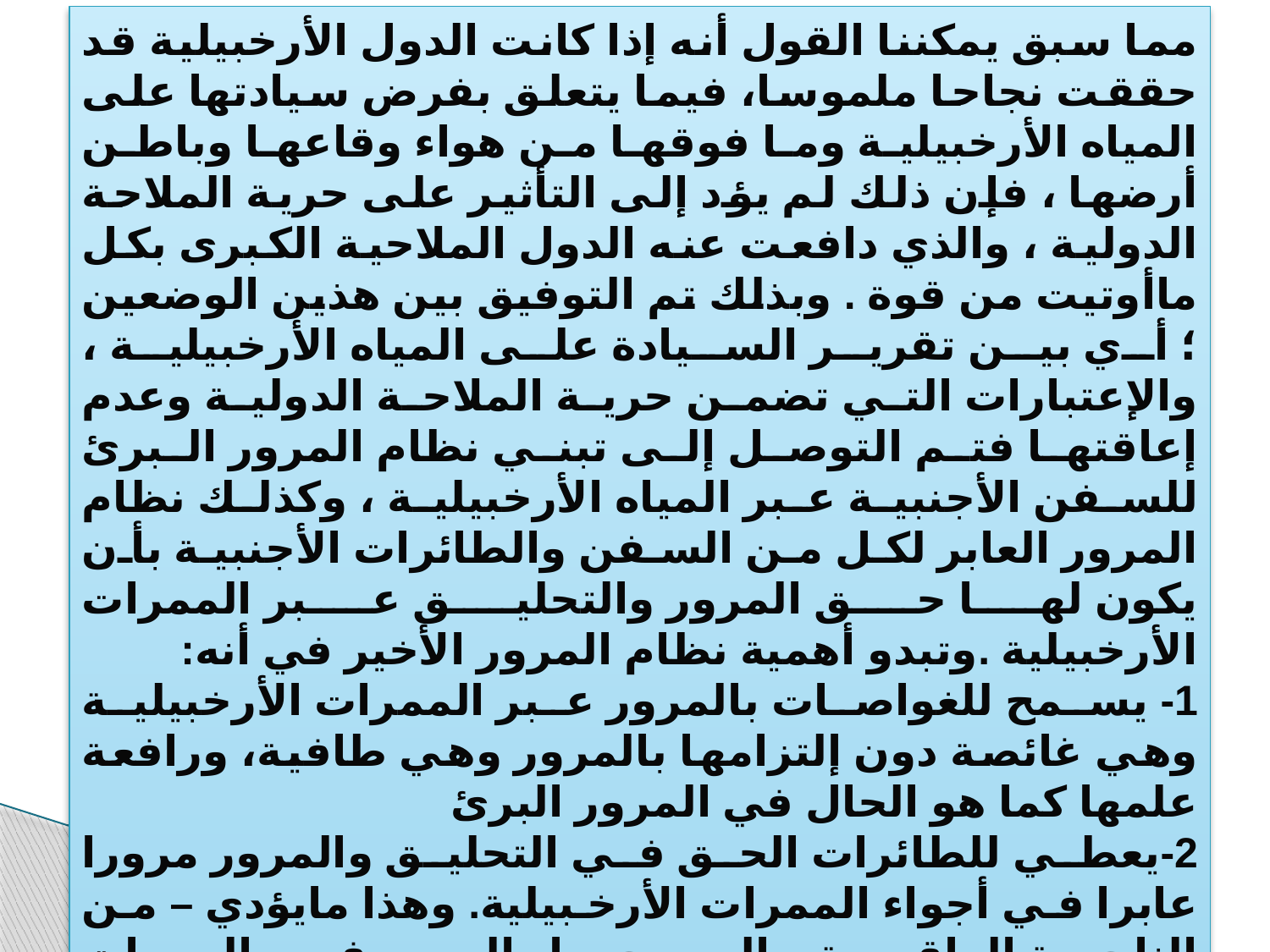

مما سبق يمكننا القول أنه إذا كانت الدول الأرخبيلية قد حققت نجاحا ملموسا، فيما يتعلق بفرض سيادتها على المياه الأرخبيلية وما فوقها من هواء وقاعها وباطن أرضها ، فإن ذلك لم يؤد إلى التأثير على حرية الملاحة الدولية ، والذي دافعت عنه الدول الملاحية الكبرى بكل ماأوتيت من قوة . وبذلك تم التوفيق بين هذين الوضعين ؛ أي بين تقرير السيادة على المياه الأرخبيلية ، والإعتبارات التي تضمن حرية الملاحة الدولية وعدم إعاقتها فتم التوصل إلى تبني نظام المرور البرئ للسفن الأجنبية عبر المياه الأرخبيلية ، وكذلك نظام المرور العابر لكل من السفن والطائرات الأجنبية بأن يكون لها حق المرور والتحليق عبر الممرات الأرخبيلية .وتبدو أهمية نظام المرور الأخير في أنه:
1- يسمح للغواصات بالمرور عبر الممرات الأرخبيلية وهي غائصة دون إلتزامها بالمرور وهي طافية، ورافعة علمها كما هو الحال في المرور البرئ
2-يعطي للطائرات الحق في التحليق والمرور مرورا عابرا في أجواء الممرات الأرخبيلية. وهذا مايؤدي – من الناحية الواقعية – إلى جعل المرور في الممرات الأرخبيلية مفتوحا في وجه الملاحة الدولية من خلال المرور العابر غير المعاق.
وإن كان ماسبق يقتصر فقط على الممرات الأرخبيلية التي تحددها الدولة الأرخبيلية ، وهذا مايؤدي إلى تأمين مصالح الدولة الأرخبيلية ، حيث لاتكون المياه الأرخبيلية مفتوحة - في كل قطاعاتها- لكي ترتع فيها السفن والطائرات الأجنبية، إستنادا لحقها في المرور العابر